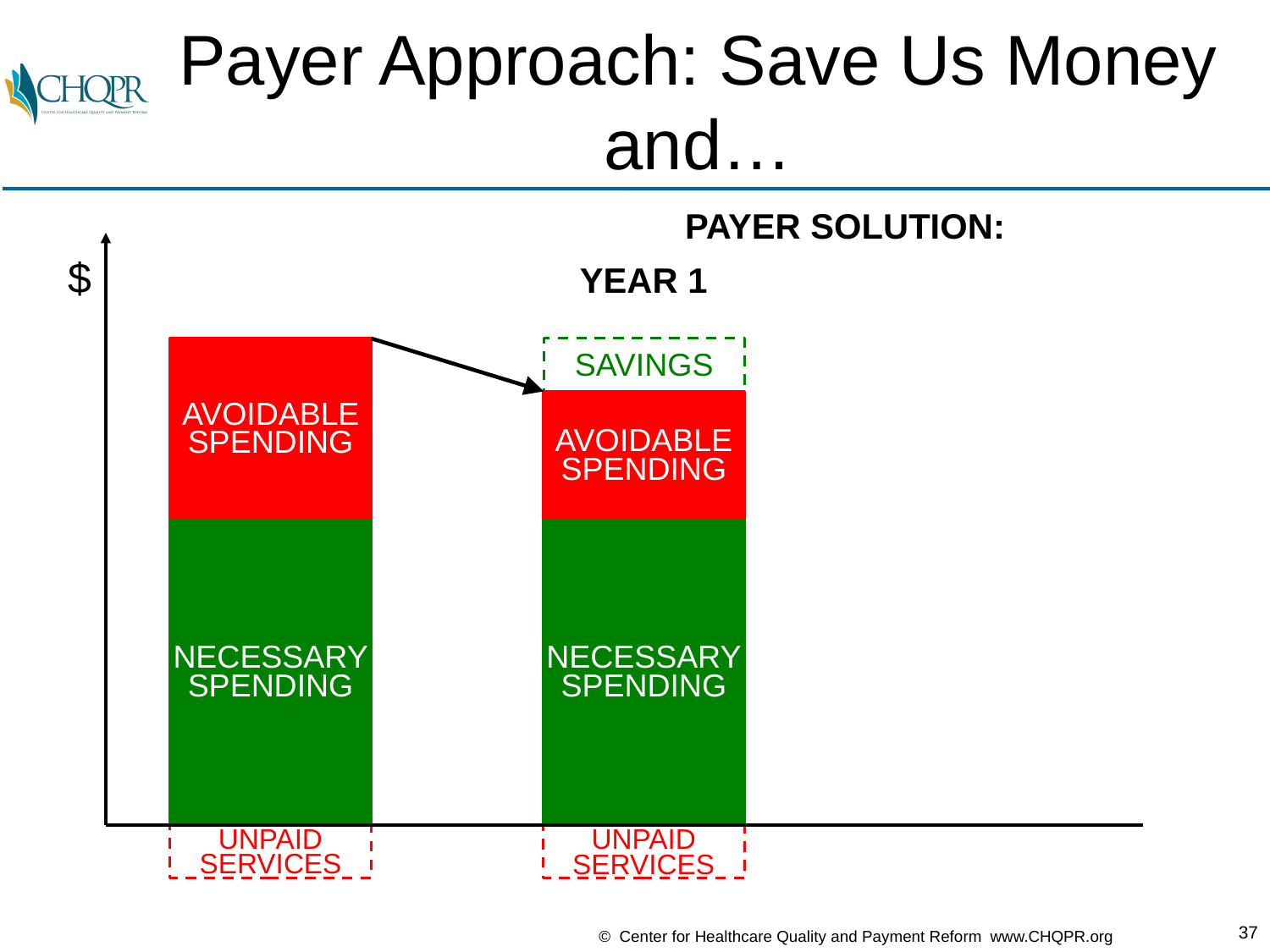

# Payer Approach: Save Us Money and…
PAYER SOLUTION:
$
YEAR 1
AVOIDABLE
SPENDING
SAVINGS
AVOIDABLE
SPENDING
NECESSARY
SPENDING
NECESSARY
SPENDING
UNPAID
SERVICES
UNPAID
SERVICES